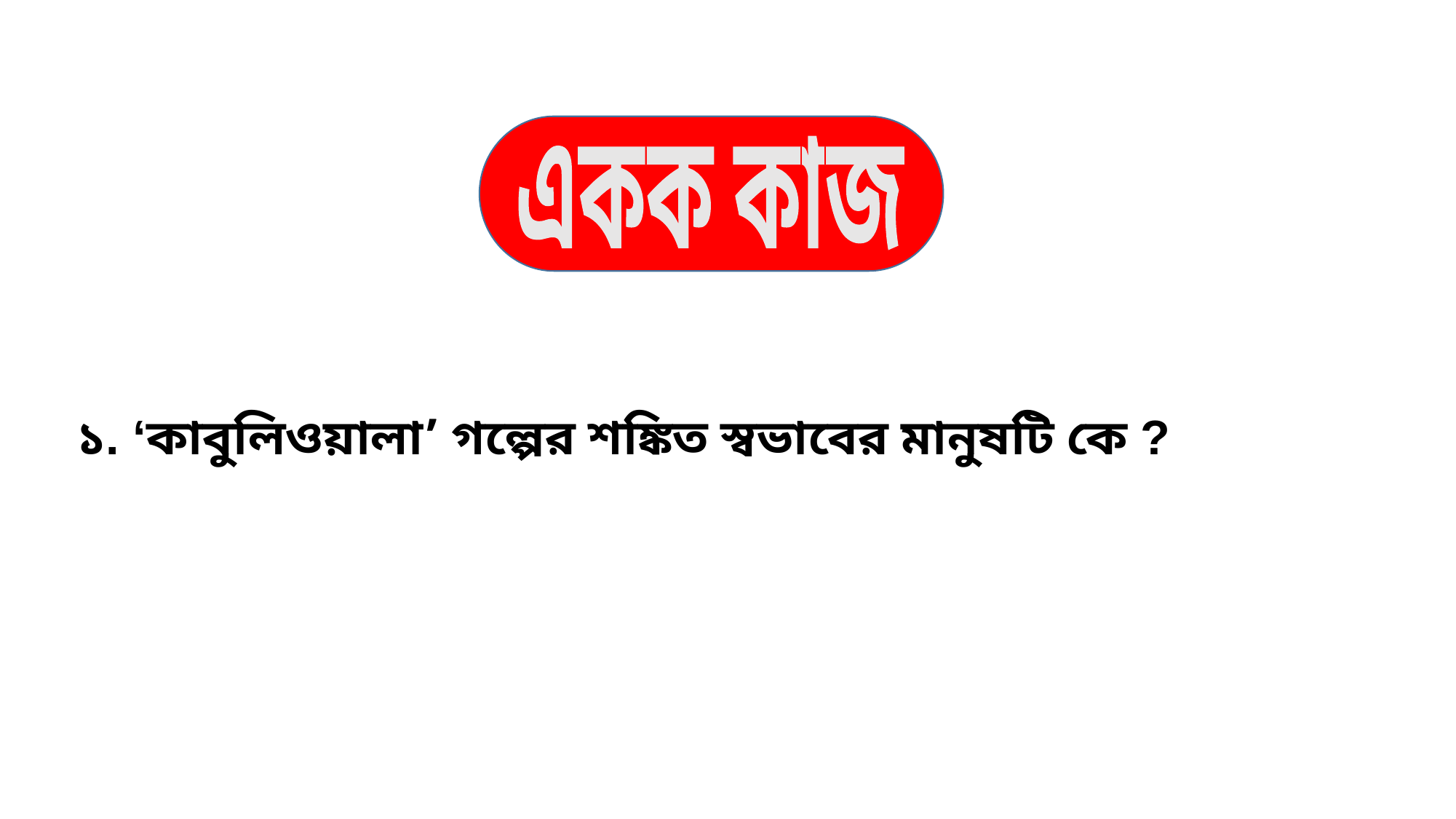

একক কাজ
১. ‘কাবুলিওয়ালা’ গল্পের শঙ্কিত স্বভাবের মানুষটি কে ?